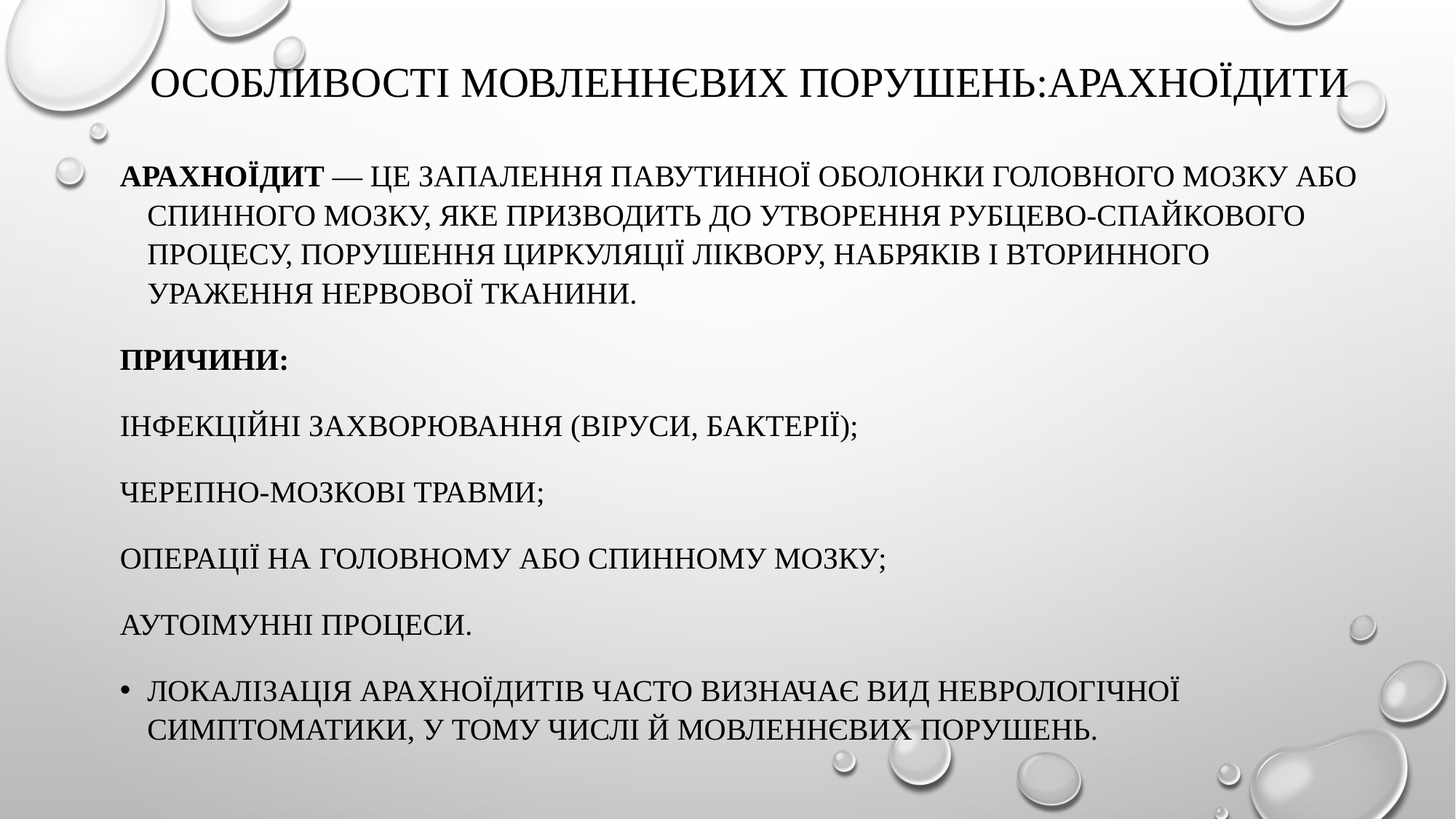

# Особливості мовленнєвих порушень:арахноїдити
Арахноїдит — це запалення павутинної оболонки головного мозку або спинного мозку, яке призводить до утворення рубцево-спайкового процесу, порушення циркуляції ліквору, набряків і вторинного ураження нервової тканини.
Причини:
Інфекційні захворювання (віруси, бактерії);
Черепно-мозкові травми;
Операції на головному або спинному мозку;
Аутоімунні процеси.
Локалізація арахноїдитів часто визначає вид неврологічної симптоматики, у тому числі й мовленнєвих порушень.